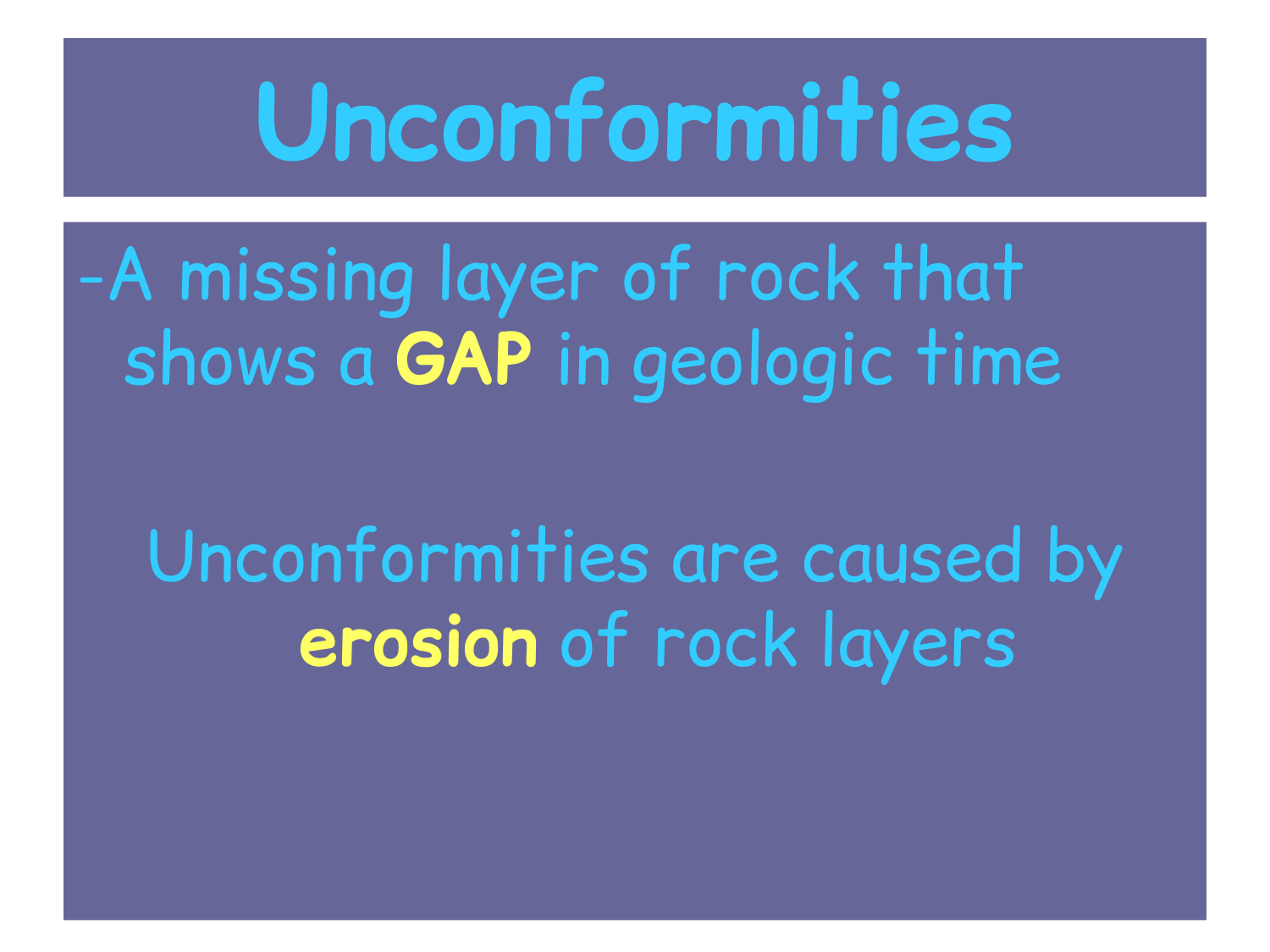

# Unconformities
-A missing layer of rock that shows a GAP in geologic time

Unconformities are caused by erosion of rock layers